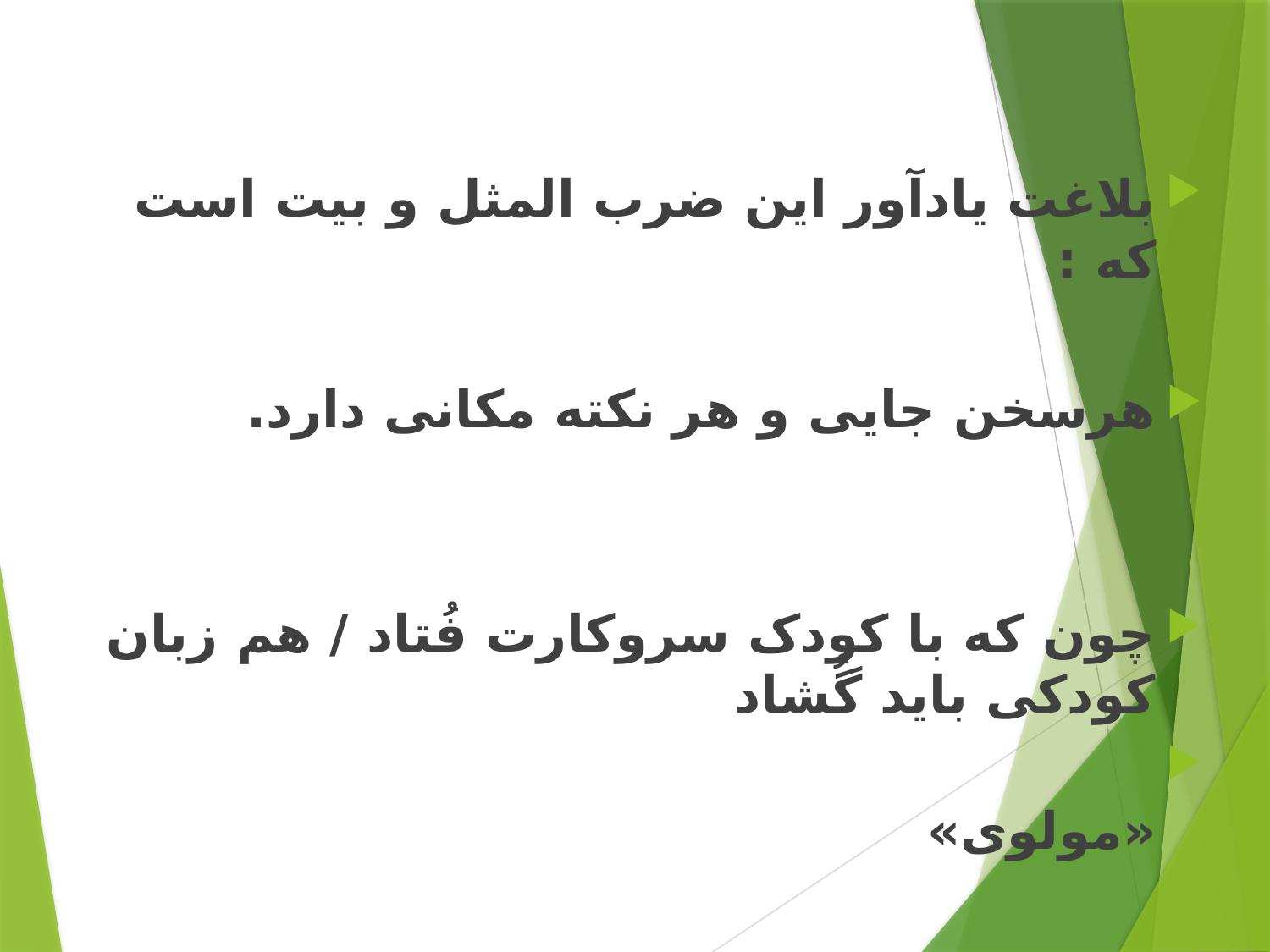

بلاغت یادآور این ضرب المثل و بیت است که :

هرسخن جایی و هر نکته مکانی دارد.

چون که با کودک سروکارت فُتاد / هم زبان کودکی باید گُشاد
                                                            «مولوی»